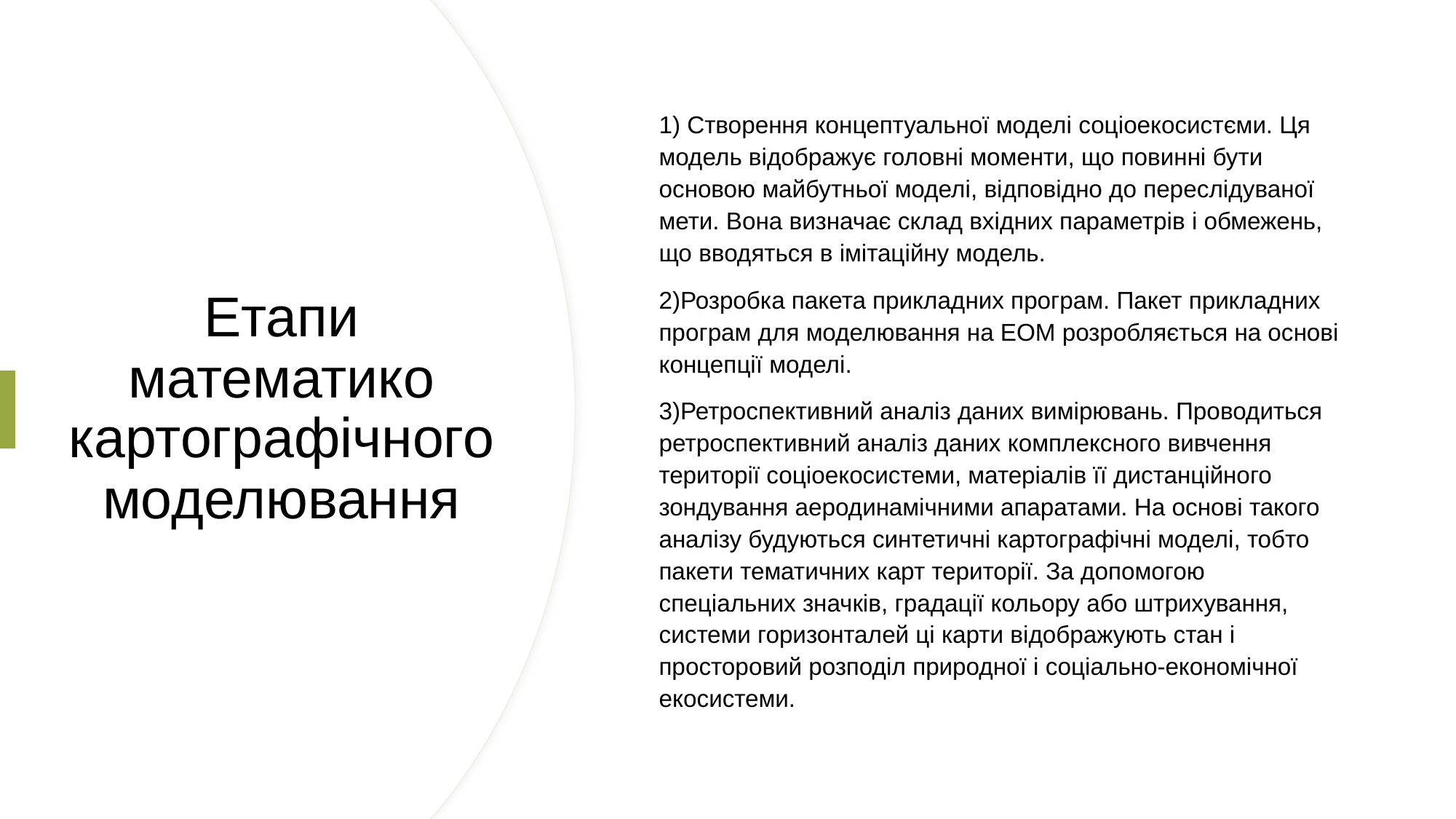

1) Створення концептуальної моделі соціоекосистєми. Ця модель відображує головні моменти, що повинні бути основою майбутньої моделі, відповідно до переслідуваної мети. Вона визначає склад вхідних параметрів і обмежень, що вводяться в імітаційну модель.
2)Розробка пакета прикладних програм. Пакет прикладних програм для моделювання на ЕОМ розробляється на основі концепції моделі.
3)Ретроспективний аналіз даних вимірювань. Проводиться ретроспективний аналіз даних комплексного вивчення території соціоекосистеми, матеріалів її дистанційного зондування аеродинамічними апаратами. На основі такого аналізу будуються синтетичні картографічні моделі, тобто пакети тематичних карт території. За допомогою спеціальних значків, градації кольору або штрихування, системи горизонталей ці карти відображують стан і просторовий розподіл природної і соціально-економічної екосистеми.
# Етапи математико картографічного моделювання